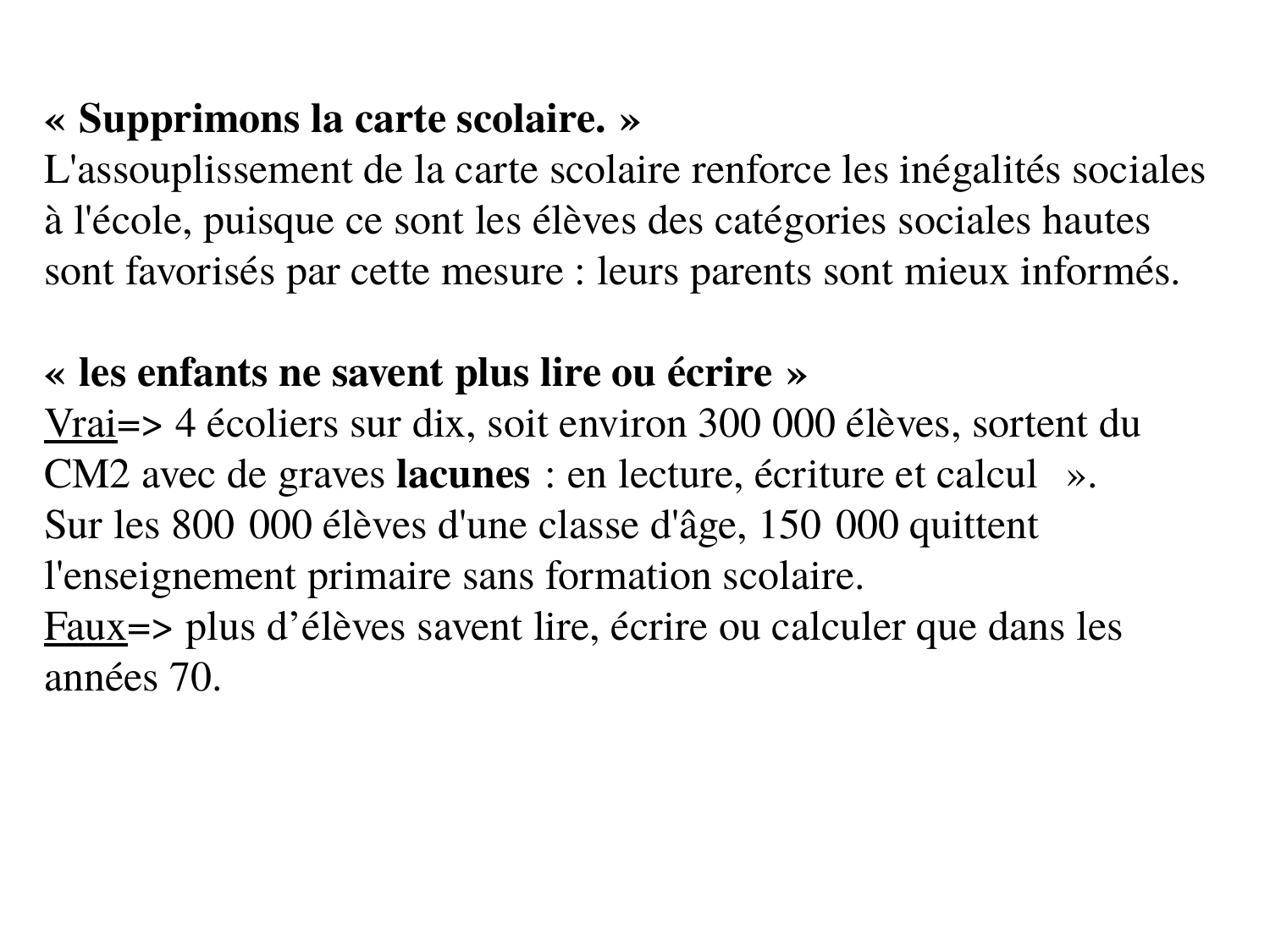

« Supprimons la carte scolaire. »
L'assouplissement de la carte scolaire renforce les inégalités sociales à l'école, puisque ce sont les élèves des catégories sociales hautes sont favorisés par cette mesure : leurs parents sont mieux informés.

« les enfants ne savent plus lire ou écrire »
Vrai=> 4 écoliers sur dix, soit environ 300 000 élèves, sortent du CM2 avec de graves lacunes : en lecture, écriture et calcul  ».
Sur les 800 000 élèves d'une classe d'âge, 150 000 quittent l'enseignement primaire sans formation scolaire.
Faux=> plus d’élèves savent lire, écrire ou calculer que dans les années 70.